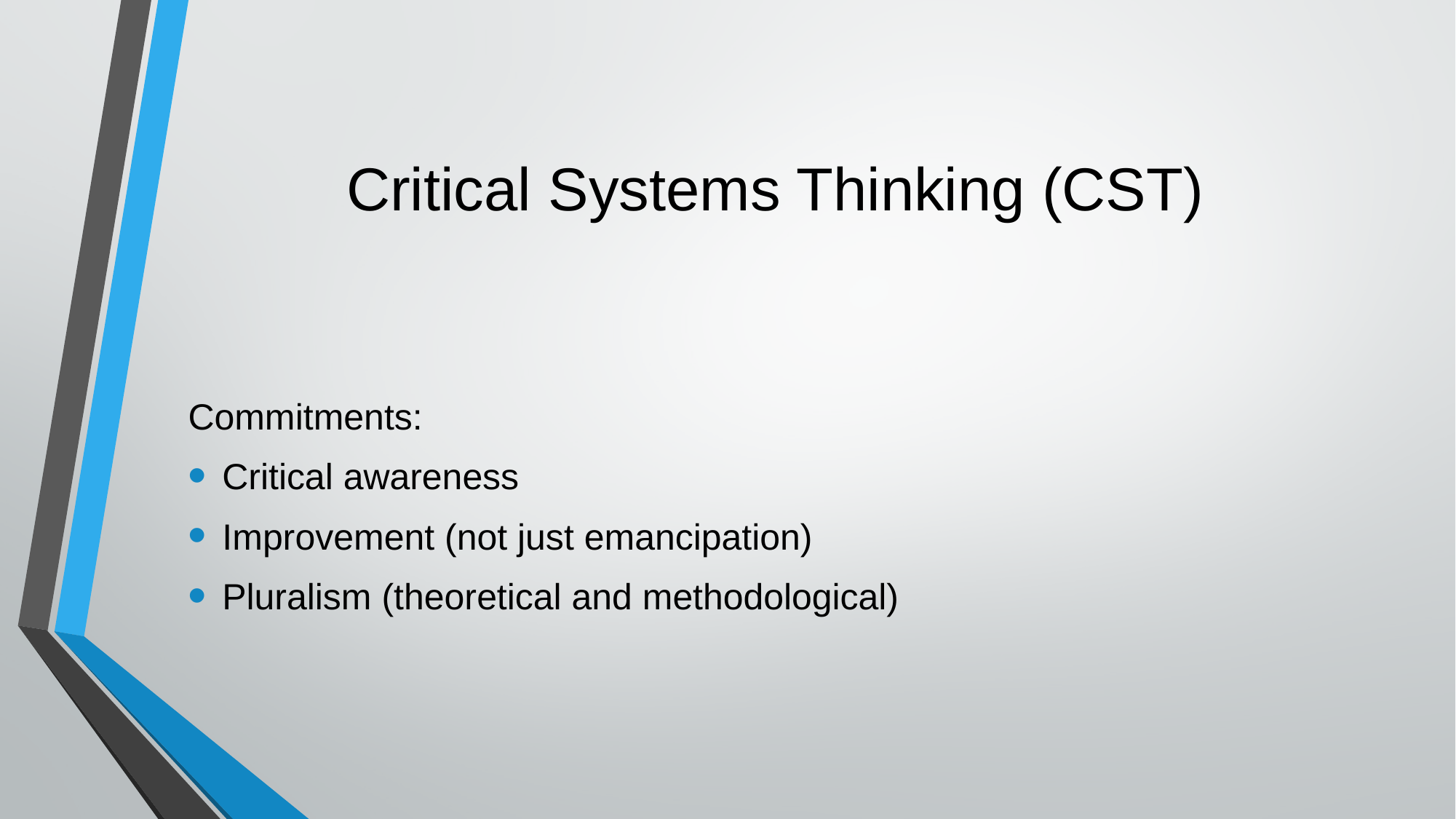

# Critical Systems Thinking (CST)
Commitments:
Critical awareness
Improvement (not just emancipation)
Pluralism (theoretical and methodological)